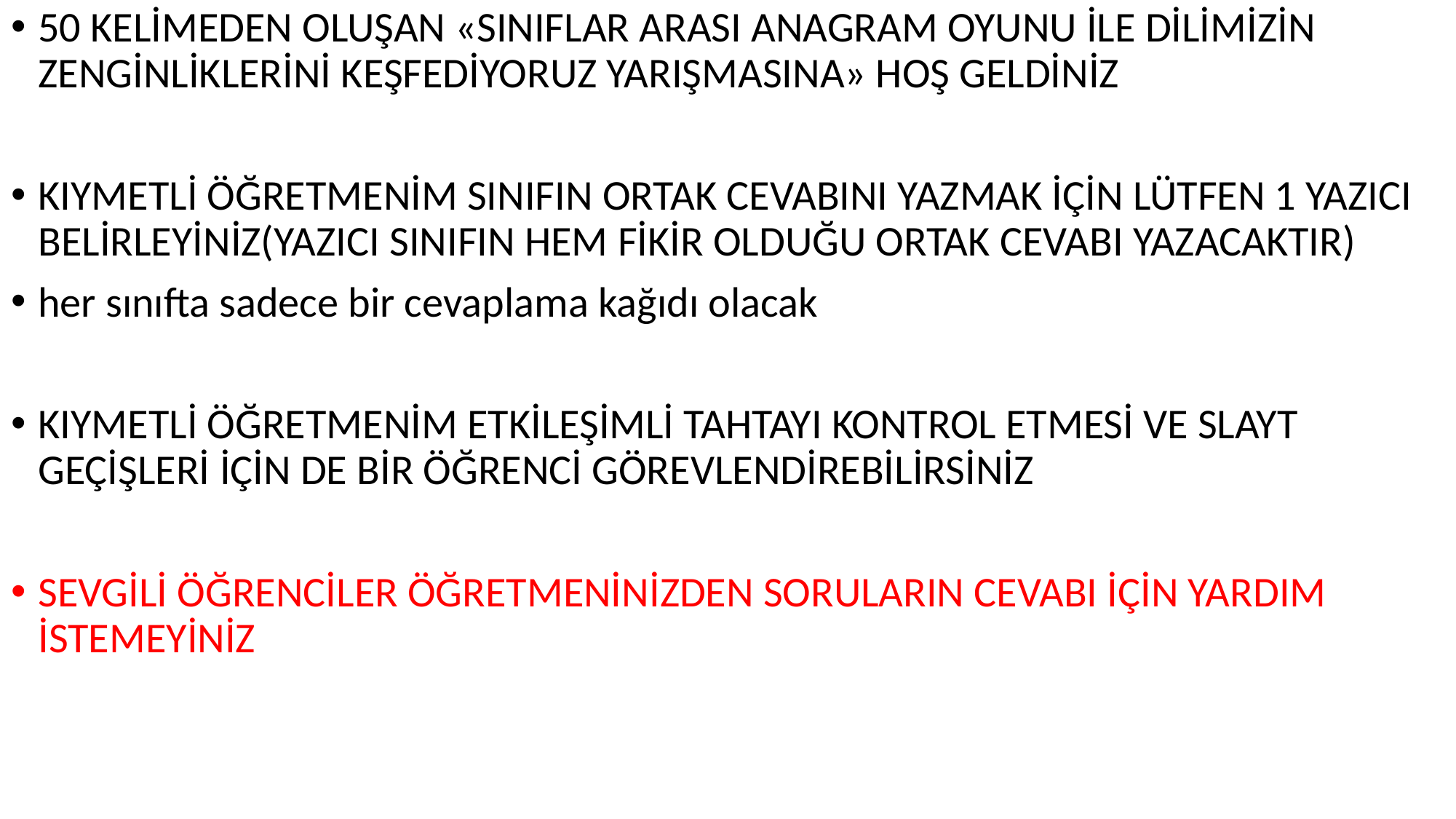

50 KELİMEDEN OLUŞAN «SINIFLAR ARASI ANAGRAM OYUNU İLE DİLİMİZİN ZENGİNLİKLERİNİ KEŞFEDİYORUZ YARIŞMASINA» HOŞ GELDİNİZ

KIYMETLİ ÖĞRETMENİM SINIFIN ORTAK CEVABINI YAZMAK İÇİN LÜTFEN 1 YAZICI BELİRLEYİNİZ(YAZICI SINIFIN HEM FİKİR OLDUĞU ORTAK CEVABI YAZACAKTIR)
her sınıfta sadece bir cevaplama kağıdı olacak

KIYMETLİ ÖĞRETMENİM ETKİLEŞİMLİ TAHTAYI KONTROL ETMESİ VE SLAYT GEÇİŞLERİ İÇİN DE BİR ÖĞRENCİ GÖREVLENDİREBİLİRSİNİZ

SEVGİLİ ÖĞRENCİLER ÖĞRETMENİNİZDEN SORULARIN CEVABI İÇİN YARDIM İSTEMEYİNİZ